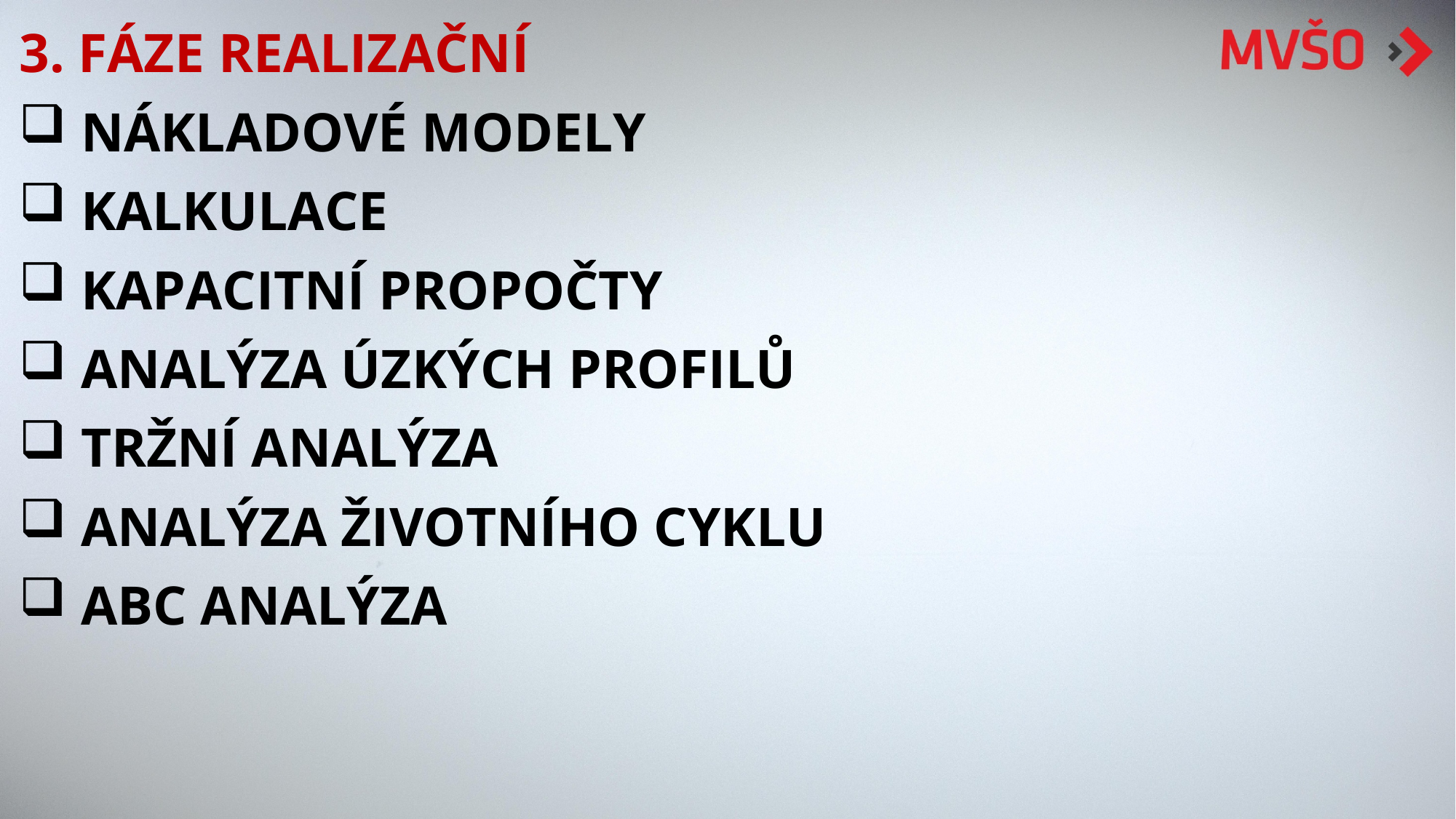

3. FÁZE REALIZAČNÍ
 NÁKLADOVÉ MODELY
 KALKULACE
 KAPACITNÍ PROPOČTY
 ANALÝZA ÚZKÝCH PROFILŮ
 TRŽNÍ ANALÝZA
 ANALÝZA ŽIVOTNÍHO CYKLU
 ABC ANALÝZA